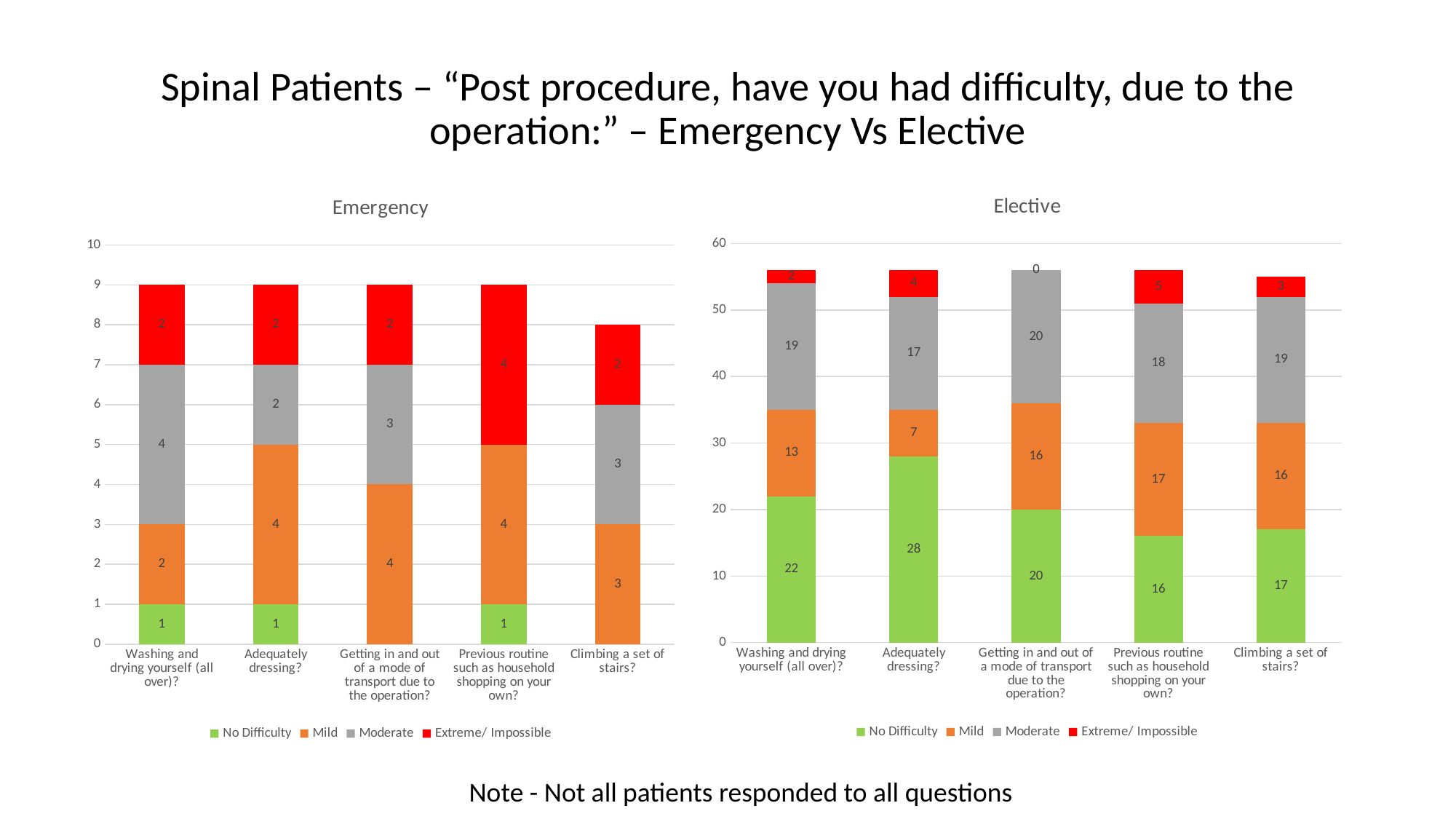

# Spinal Patients – “Post procedure, have you had difficulty, due to the operation:” – Emergency Vs Elective

### Chart: Elective

| Category | No Difficulty | Mild | Moderate | Extreme/ Impossible |
|---|---|---|---|---|
| Washing and drying yourself (all over)? | 22.0 | 13.0 | 19.0 | 2.0 |
| Adequately dressing? | 28.0 | 7.0 | 17.0 | 4.0 |
| Getting in and out of a mode of transport due to the operation? | 20.0 | 16.0 | 20.0 | 0.0 |
| Previous routine such as household shopping on your own? | 16.0 | 17.0 | 18.0 | 5.0 |
| Climbing a set of stairs? | 17.0 | 16.0 | 19.0 | 3.0 |

### Chart: Emergency

| Category | No Difficulty | Mild | Moderate | Extreme/ Impossible |
|---|---|---|---|---|
| Washing and drying yourself (all over)? | 1.0 | 2.0 | 4.0 | 2.0 |
| Adequately dressing? | 1.0 | 4.0 | 2.0 | 2.0 |
| Getting in and out of a mode of transport due to the operation? | None | 4.0 | 3.0 | 2.0 |
| Previous routine such as household shopping on your own? | 1.0 | 4.0 | None | 4.0 |
| Climbing a set of stairs? | None | 3.0 | 3.0 | 2.0 |
Note - Not all patients responded to all questions